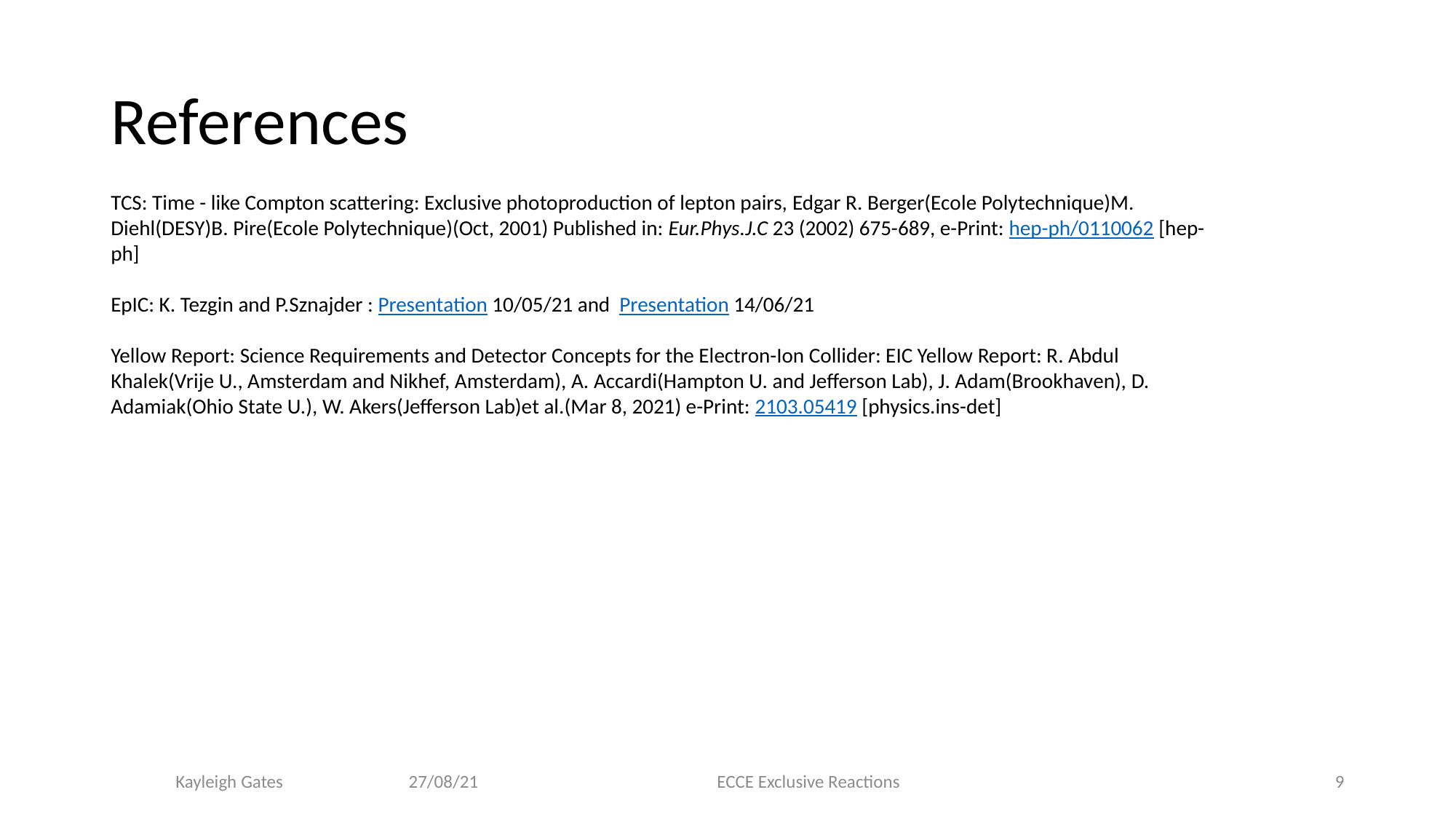

# References
TCS: Time - like Compton scattering: Exclusive photoproduction of lepton pairs, Edgar R. Berger(Ecole Polytechnique)M. Diehl(DESY)B. Pire(Ecole Polytechnique)(Oct, 2001) Published in: Eur.Phys.J.C 23 (2002) 675-689, e-Print: hep-ph/0110062 [hep-ph]

EpIC: K. Tezgin and P.Sznajder : Presentation 10/05/21 and  Presentation 14/06/21

Yellow Report: Science Requirements and Detector Concepts for the Electron-Ion Collider: EIC Yellow Report: R. Abdul Khalek(Vrije U., Amsterdam and Nikhef, Amsterdam), A. Accardi(Hampton U. and Jefferson Lab), J. Adam(Brookhaven), D. Adamiak(Ohio State U.), W. Akers(Jefferson Lab)et al.(Mar 8, 2021) e-Print: 2103.05419 [physics.ins-det]

                       Kayleigh Gates                              27/08/21                                                         ECCE Exclusive Reactions​
9